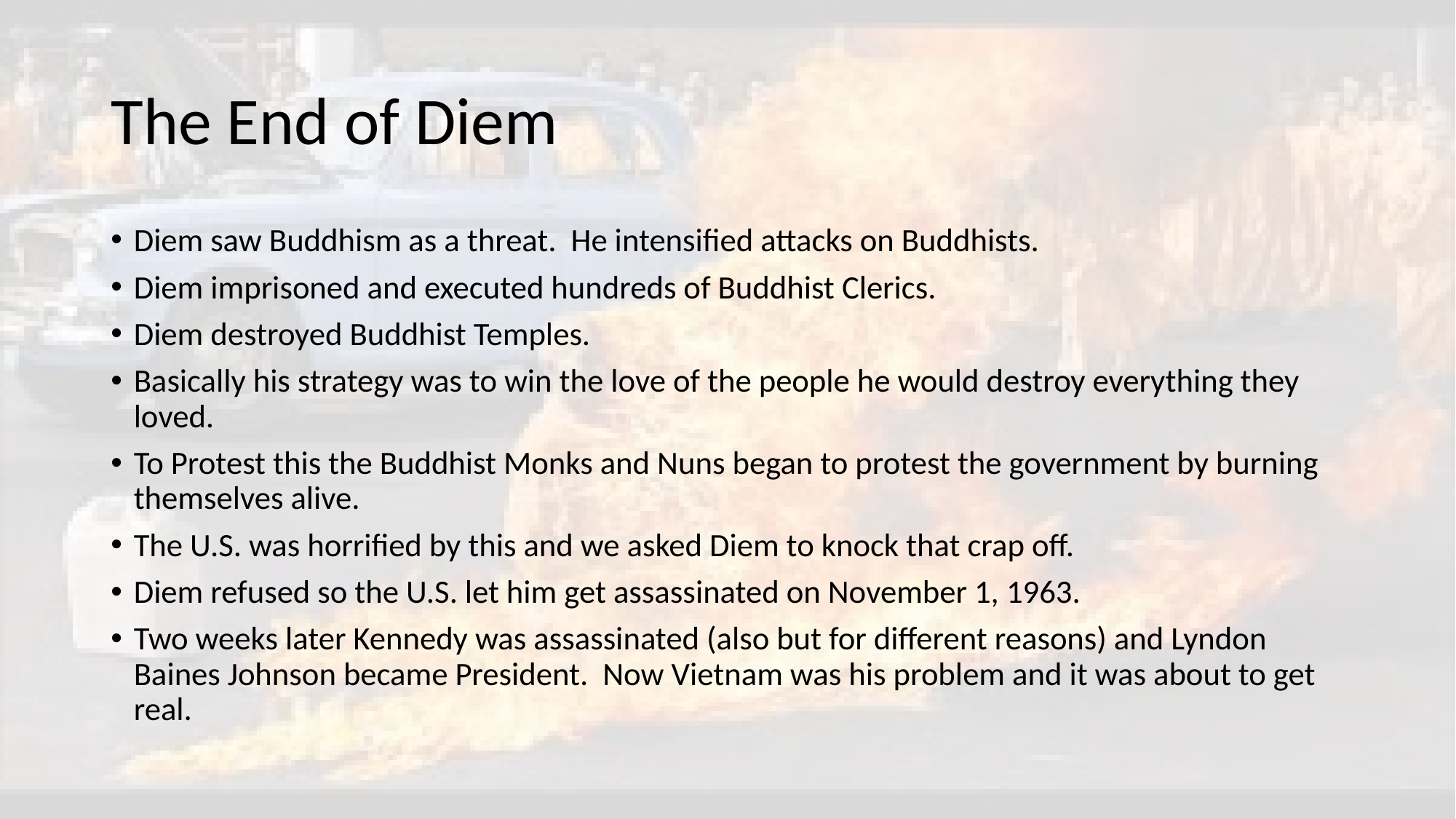

# The End of Diem
Diem saw Buddhism as a threat.  He intensified attacks on Buddhists.
Diem imprisoned and executed hundreds of Buddhist Clerics.
Diem destroyed Buddhist Temples.
Basically his strategy was to win the love of the people he would destroy everything they loved.
To Protest this the Buddhist Monks and Nuns began to protest the government by burning themselves alive.
The U.S. was horrified by this and we asked Diem to knock that crap off.
Diem refused so the U.S. let him get assassinated on November 1, 1963.
Two weeks later Kennedy was assassinated (also but for different reasons) and Lyndon Baines Johnson became President.  Now Vietnam was his problem and it was about to get real.